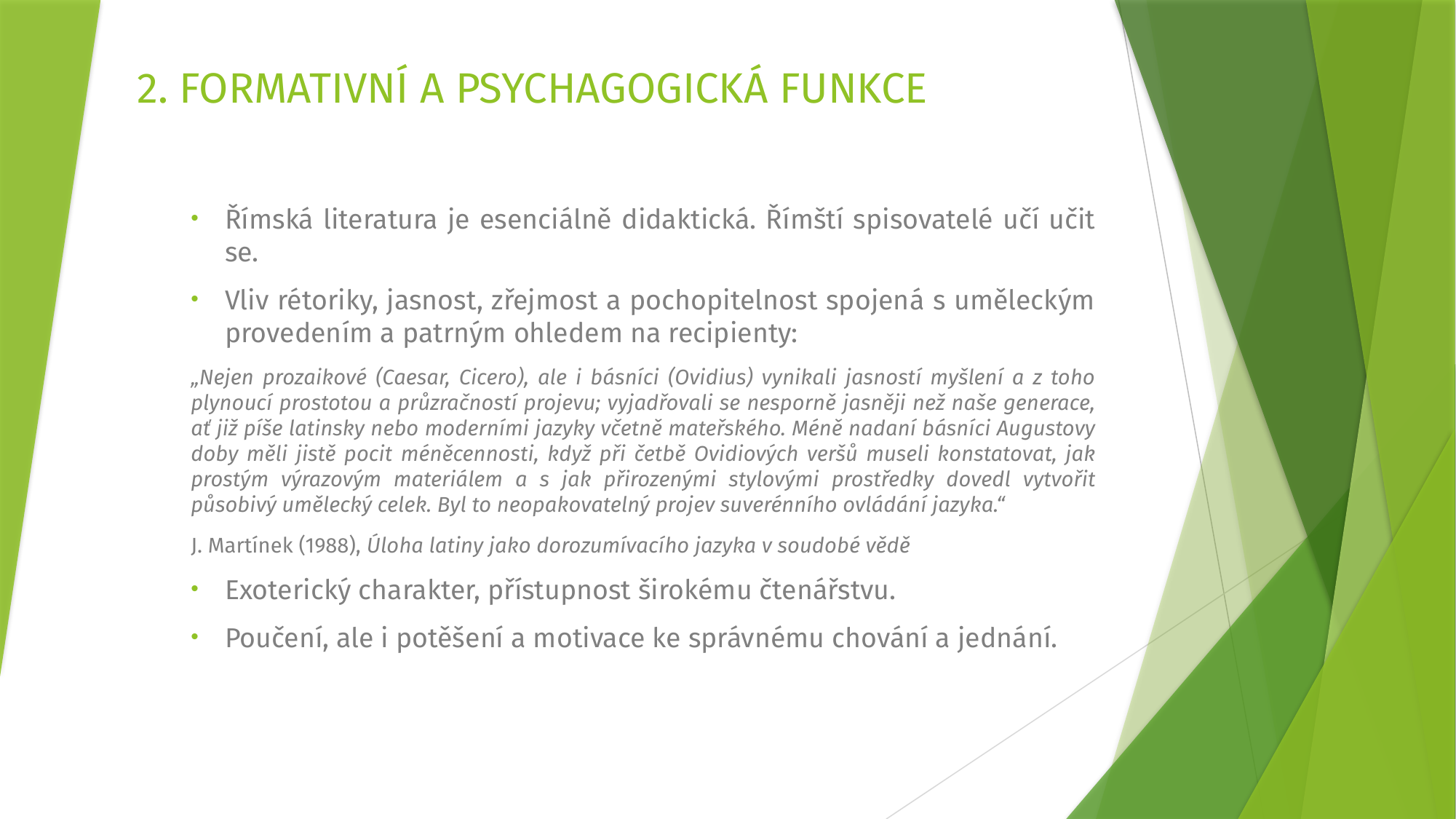

# 2. FORMATIVNÍ A PSYCHAGOGICKÁ FUNKCE
Římská literatura je esenciálně didaktická. Římští spisovatelé učí učit se.
Vliv rétoriky, jasnost, zřejmost a pochopitelnost spojená s uměleckým provedením a patrným ohledem na recipienty:
„Nejen prozaikové (Caesar, Cicero), ale i básníci (Ovidius) vynikali jasností myšlení a z toho plynoucí prostotou a průzračností projevu; vyjadřovali se nesporně jasněji než naše generace, ať již píše latinsky nebo moderními jazyky včetně mateřského. Méně nadaní básníci Augustovy doby měli jistě pocit méněcennosti, když při četbě Ovidiových veršů museli konstatovat, jak prostým výrazovým materiálem a s jak přirozenými stylovými prostředky dovedl vytvořit působivý umělecký celek. Byl to neopakovatelný projev suverénního ovládání jazyka.“
J. Martínek (1988), Úloha latiny jako dorozumívacího jazyka v soudobé vědě
Exoterický charakter, přístupnost širokému čtenářstvu.
Poučení, ale i potěšení a motivace ke správnému chování a jednání.